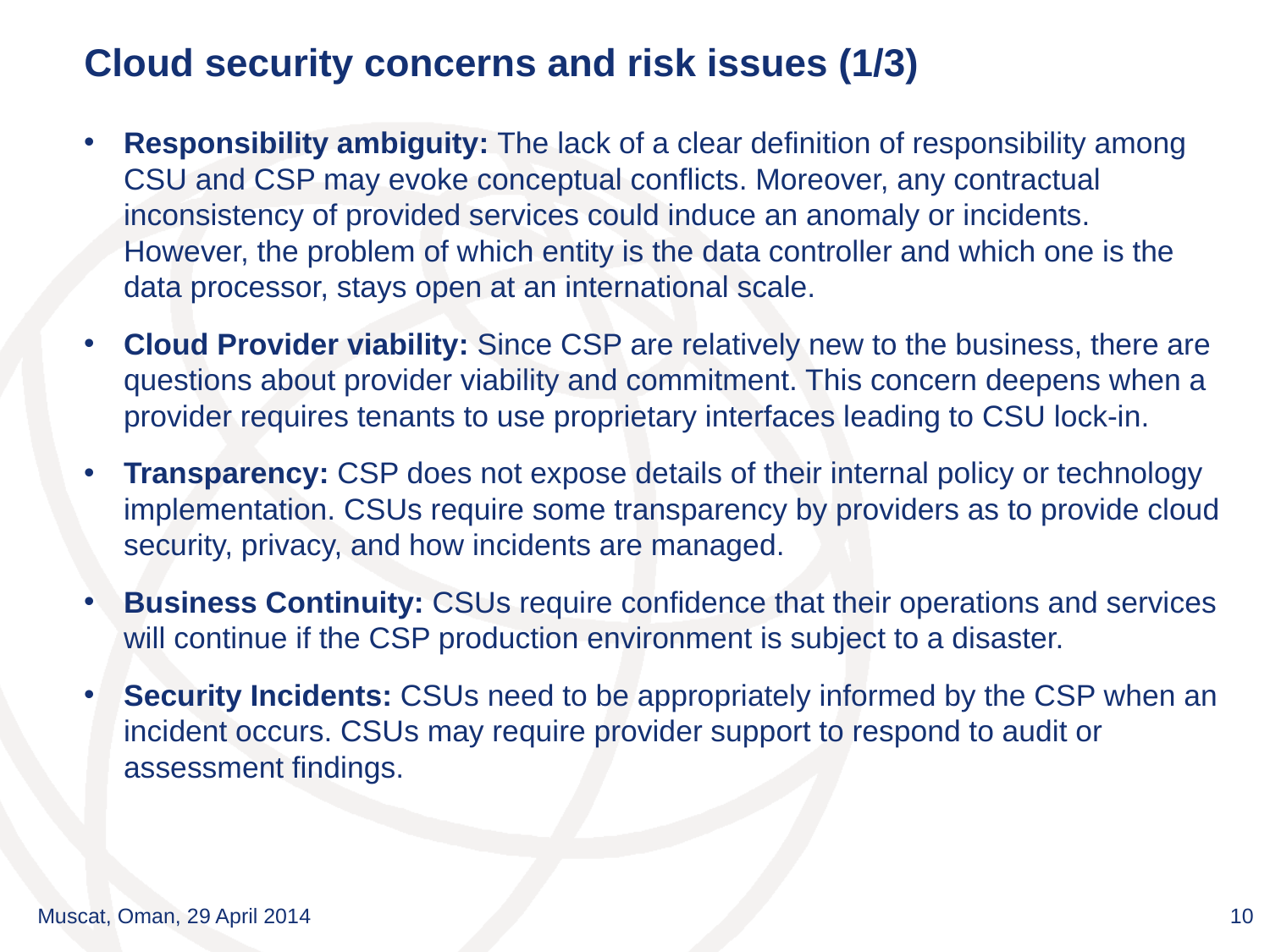

Cloud security concerns and risk issues (1/3)
Responsibility ambiguity: The lack of a clear definition of responsibility among CSU and CSP may evoke conceptual conflicts. Moreover, any contractual inconsistency of provided services could induce an anomaly or incidents. However, the problem of which entity is the data controller and which one is the data processor, stays open at an international scale.
Cloud Provider viability: Since CSP are relatively new to the business, there are questions about provider viability and commitment. This concern deepens when a provider requires tenants to use proprietary interfaces leading to CSU lock-in.
Transparency: CSP does not expose details of their internal policy or technology implementation. CSUs require some transparency by providers as to provide cloud security, privacy, and how incidents are managed.
Business Continuity: CSUs require confidence that their operations and services will continue if the CSP production environment is subject to a disaster.
Security Incidents: CSUs need to be appropriately informed by the CSP when an incident occurs. CSUs may require provider support to respond to audit or assessment findings.
Muscat, Oman, 29 April 2014
10